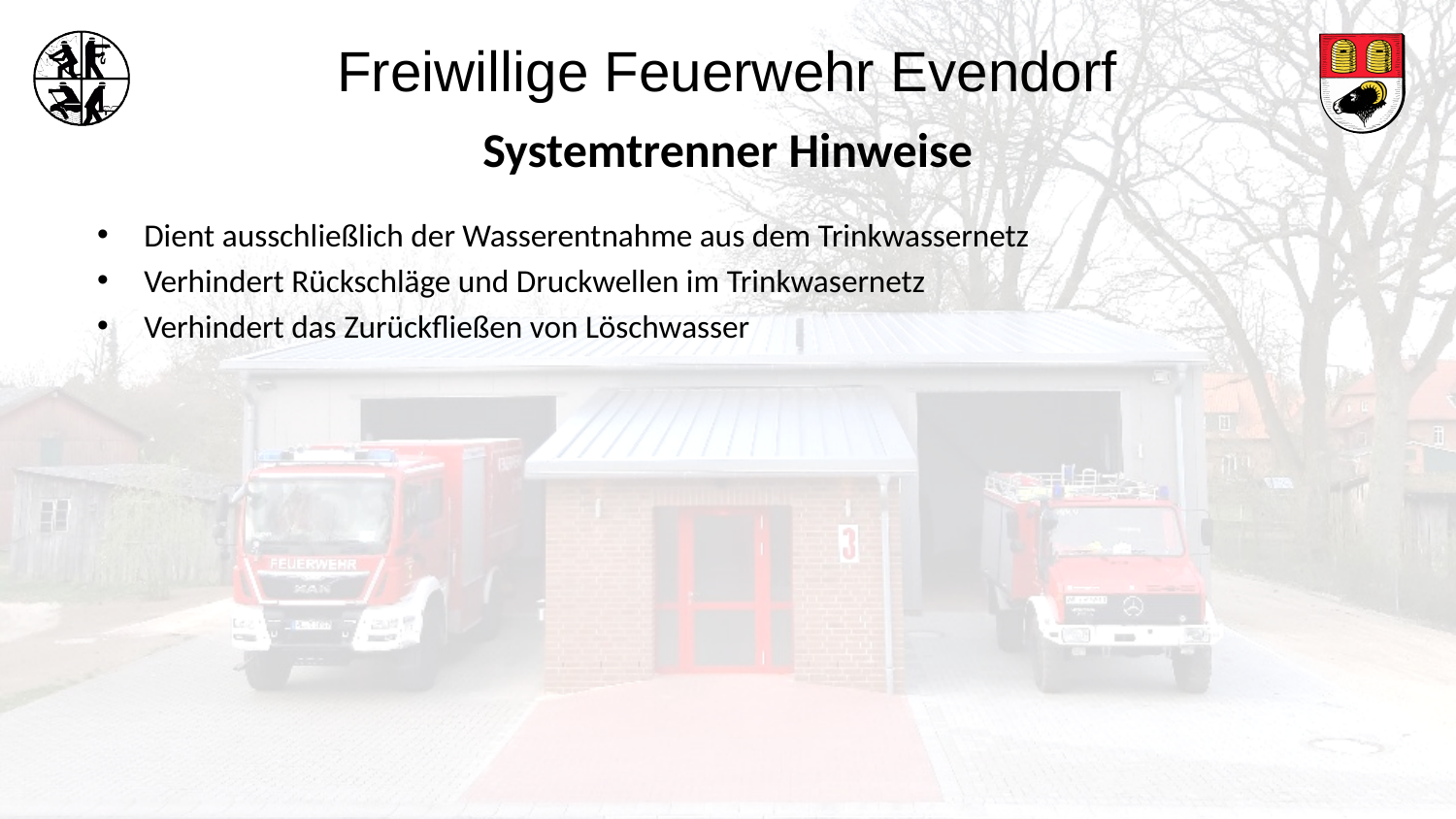

Systemtrenner Hinweise
Dient ausschließlich der Wasserentnahme aus dem Trinkwassernetz
Verhindert Rückschläge und Druckwellen im Trinkwasernetz
Verhindert das Zurückfließen von Löschwasser